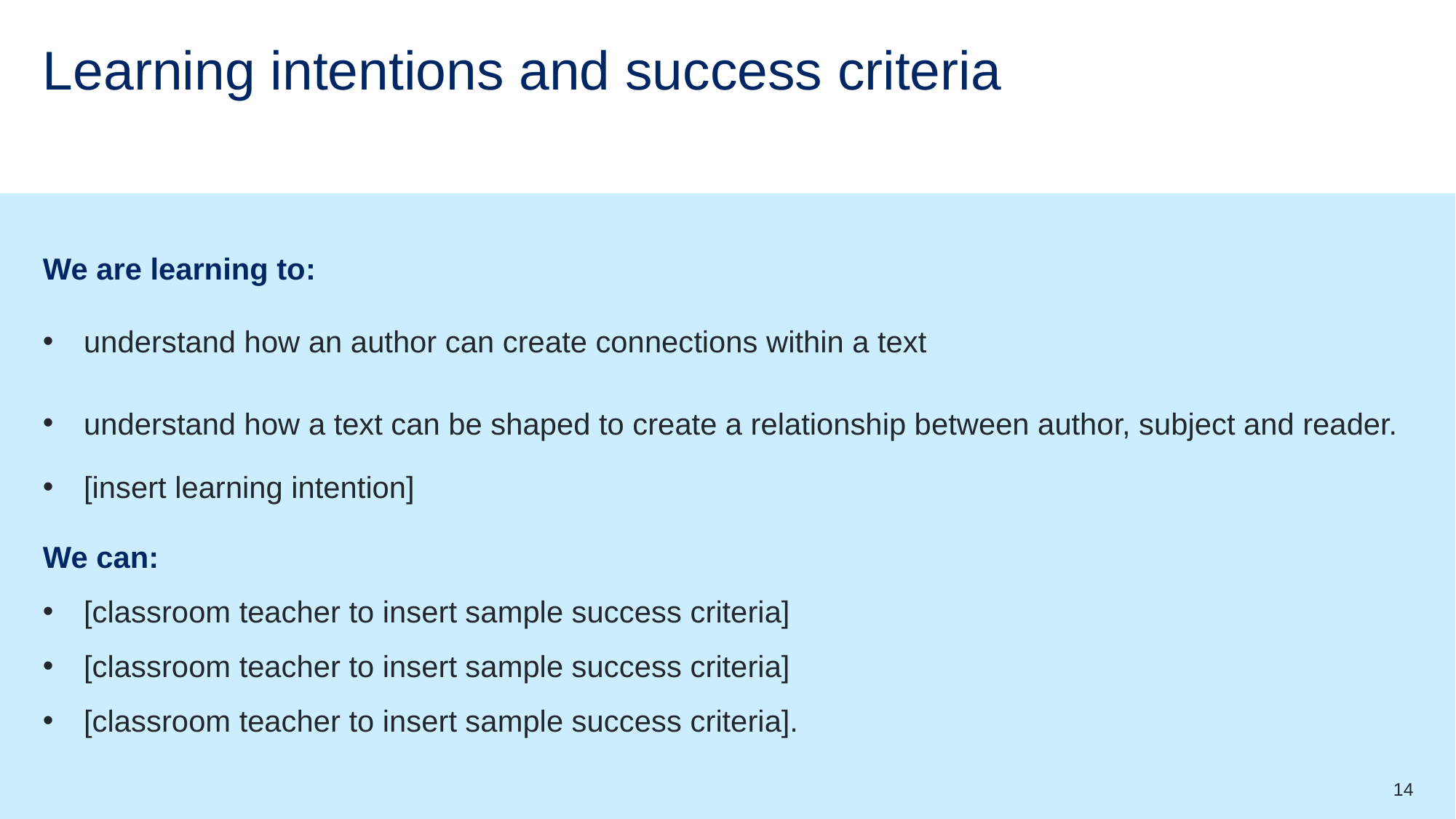

# Learning intentions and success criteria (3)
We are learning to:
understand how an author can create connections within a text
understand how a text can be shaped to create a relationship between author, subject and reader.
[insert learning intention]
We can:
[classroom teacher to insert sample success criteria]
[classroom teacher to insert sample success criteria]
[classroom teacher to insert sample success criteria].
14